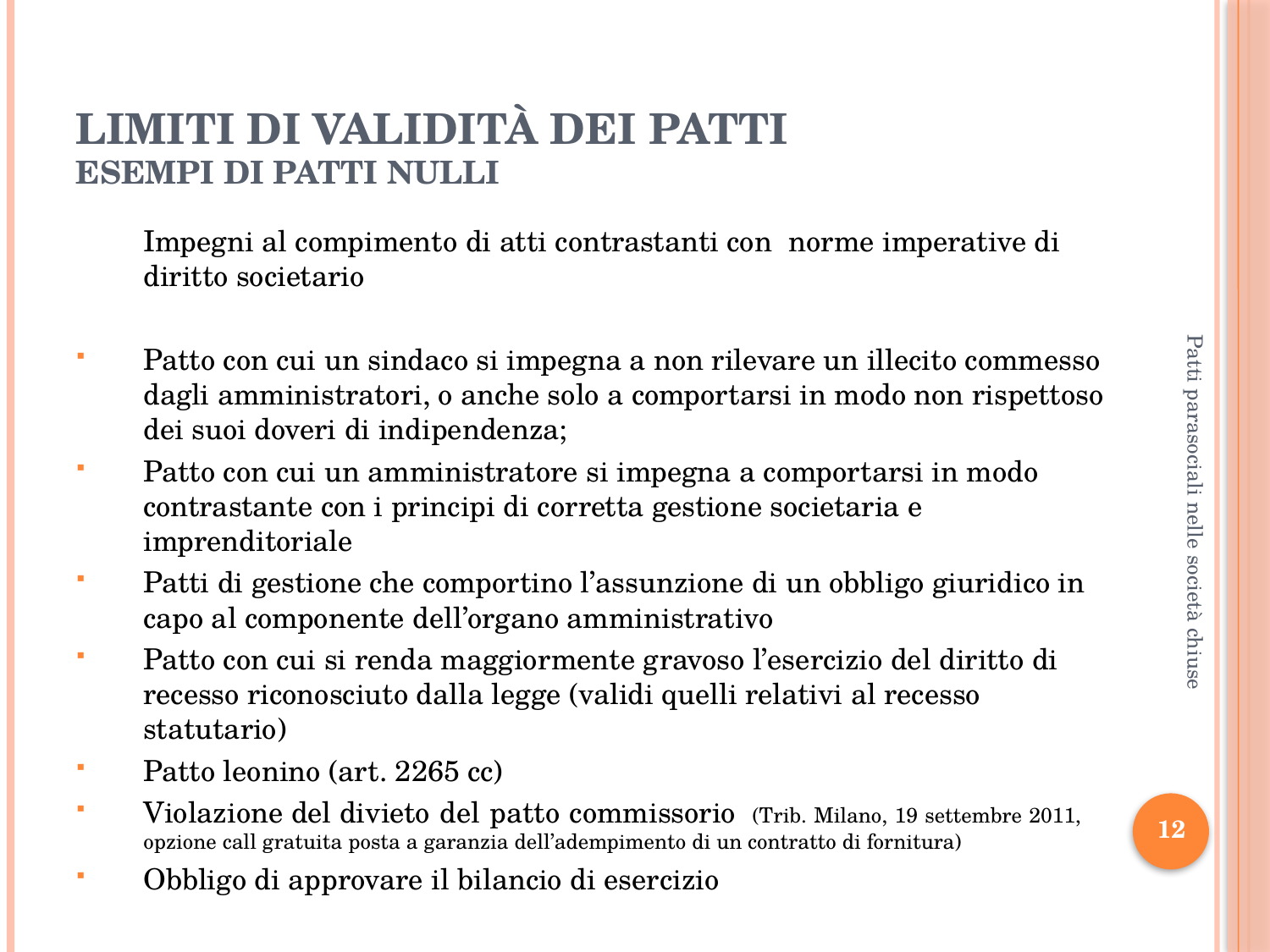

# Limiti di validità dei patti Esempi di patti nulli

	Impegni al compimento di atti contrastanti con  norme imperative di diritto societario

Patto con cui un sindaco si impegna a non rilevare un illecito commesso dagli amministratori, o anche solo a comportarsi in modo non rispettoso dei suoi doveri di indipendenza;
Patto con cui un amministratore si impegna a comportarsi in modo contrastante con i principi di corretta gestione societaria e imprenditoriale
Patti di gestione che comportino l’assunzione di un obbligo giuridico in capo al componente dell’organo amministrativo
Patto con cui si renda maggiormente gravoso l’esercizio del diritto di recesso riconosciuto dalla legge (validi quelli relativi al recesso statutario)
Patto leonino (art. 2265 cc)
Violazione del divieto del patto commissorio  (Trib. Milano, 19 settembre 2011, opzione call gratuita posta a garanzia dell’adempimento di un contratto di fornitura)
Obbligo di approvare il bilancio di esercizio

Patti parasociali nelle società chiuse
12